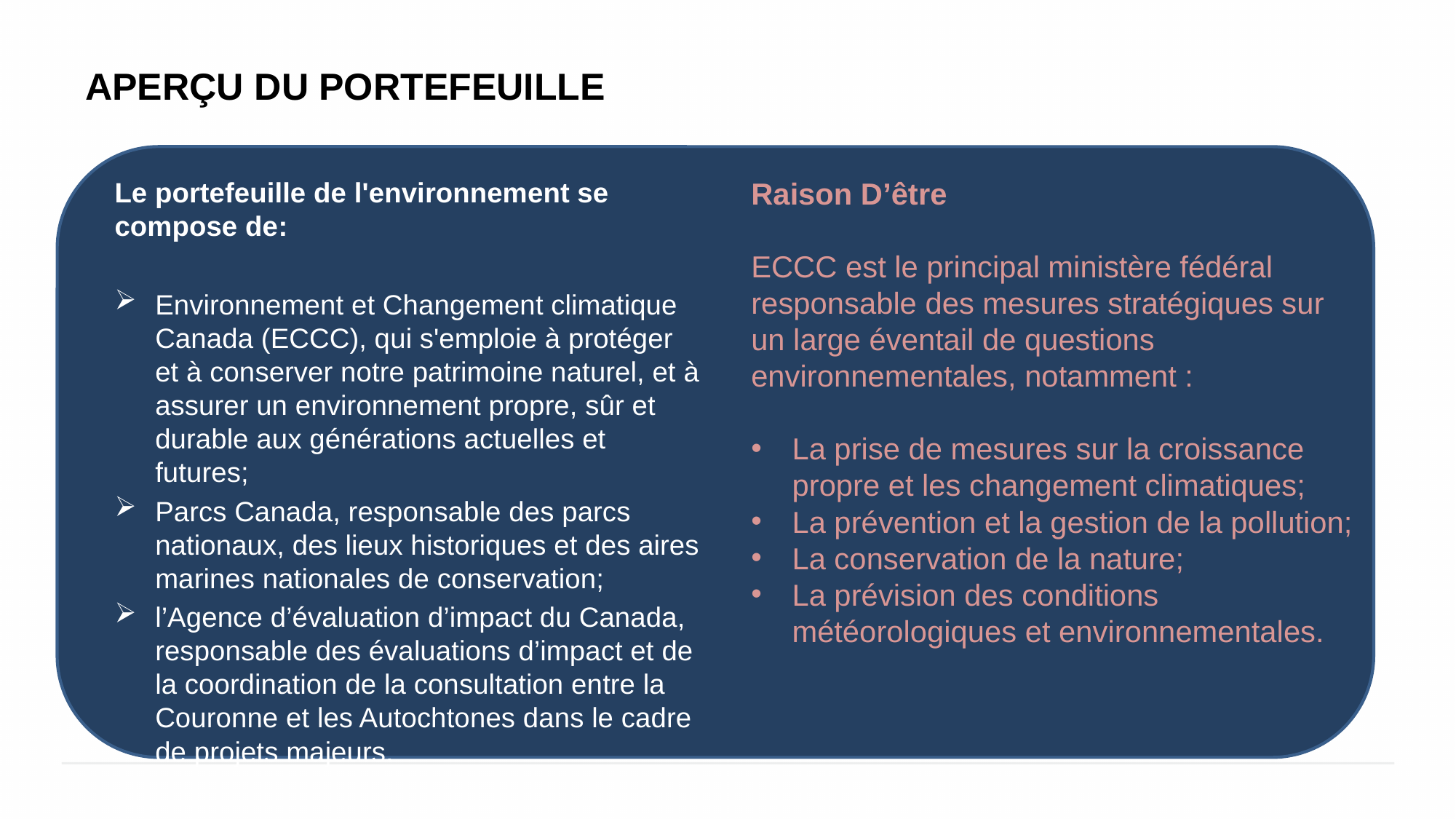

# Aperçu du portefeuille

Le portefeuille de l'environnement se compose de:

Environnement et Changement climatique Canada (ECCC), qui s'emploie à protéger et à conserver notre patrimoine naturel, et à assurer un environnement propre, sûr et durable aux générations actuelles et futures;
Parcs Canada, responsable des parcs nationaux, des lieux historiques et des aires marines nationales de conservation;
l’Agence d’évaluation d’impact du Canada, responsable des évaluations d’impact et de la coordination de la consultation entre la Couronne et les Autochtones dans le cadre de projets majeurs.

Raison D’être

ECCC est le principal ministère fédéral responsable des mesures stratégiques sur un large éventail de questions environnementales, notamment :

La prise de mesures sur la croissance propre et les changement climatiques;
La prévention et la gestion de la pollution;
La conservation de la nature;
La prévision des conditions météorologiques et environnementales.